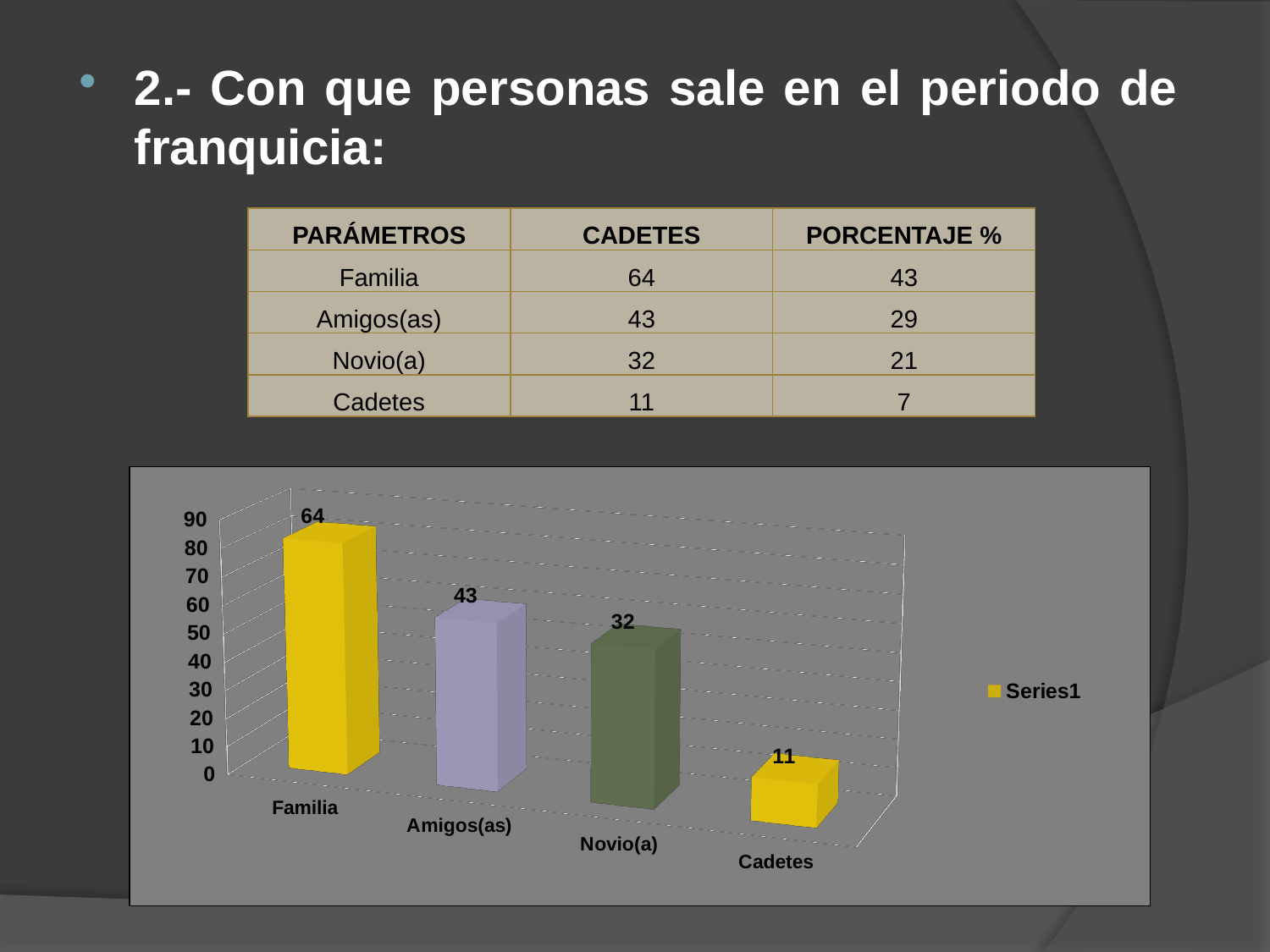

2.- Con que personas sale en el periodo de franquicia:

| PARÁMETROS | CADETES | PORCENTAJE % |
| --- | --- | --- |
| Familia | 64 | 43 |
| Amigos(as) | 43 | 29 |
| Novio(a) | 32 | 21 |
| Cadetes | 11 | 7 |

[unsupported chart]